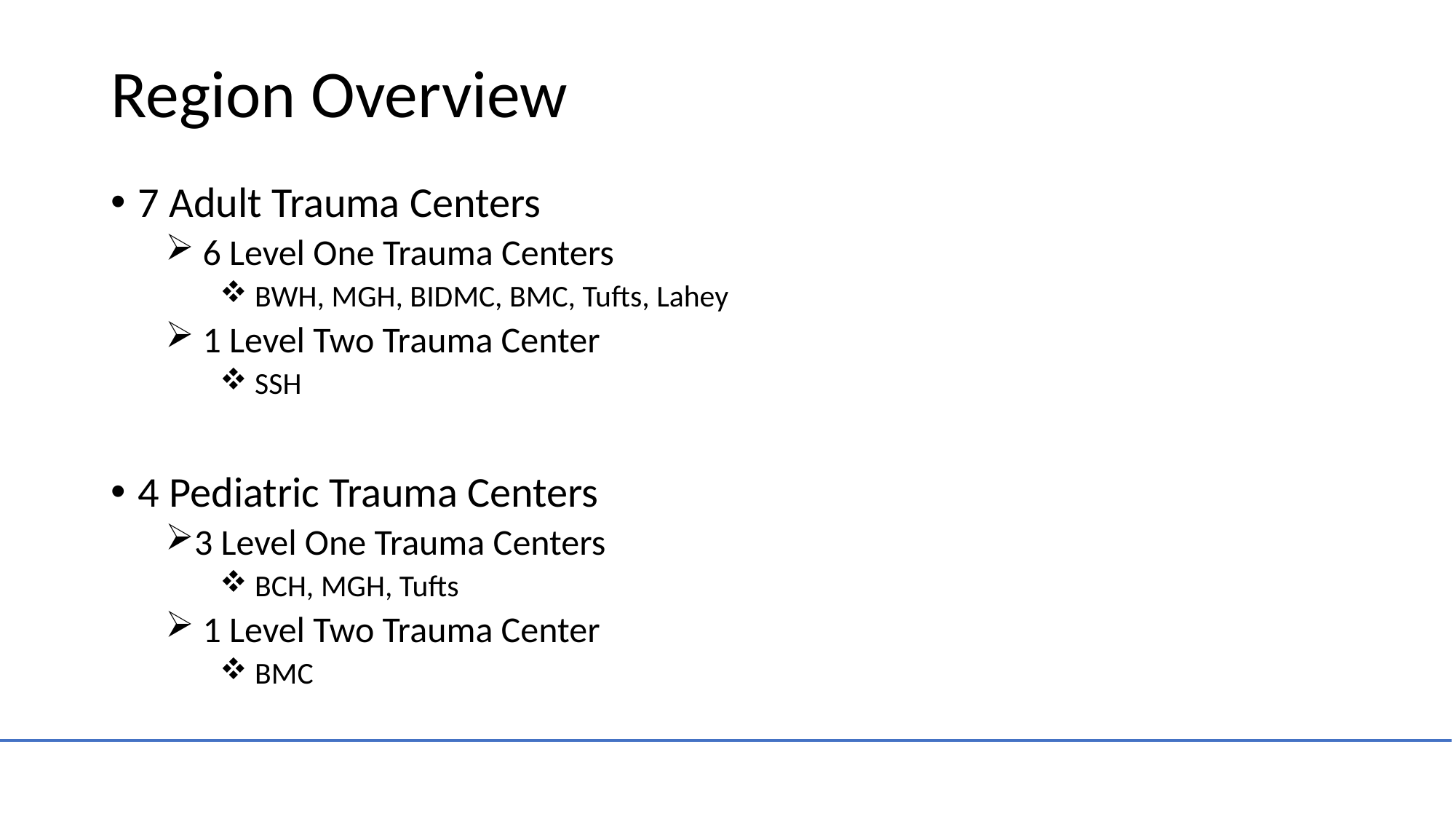

# Region Overview
7 Adult Trauma Centers
 6 Level One Trauma Centers
 BWH, MGH, BIDMC, BMC, Tufts, Lahey
 1 Level Two Trauma Center
 SSH

4 Pediatric Trauma Centers
3 Level One Trauma Centers
 BCH, MGH, Tufts
 1 Level Two Trauma Center
 BMC